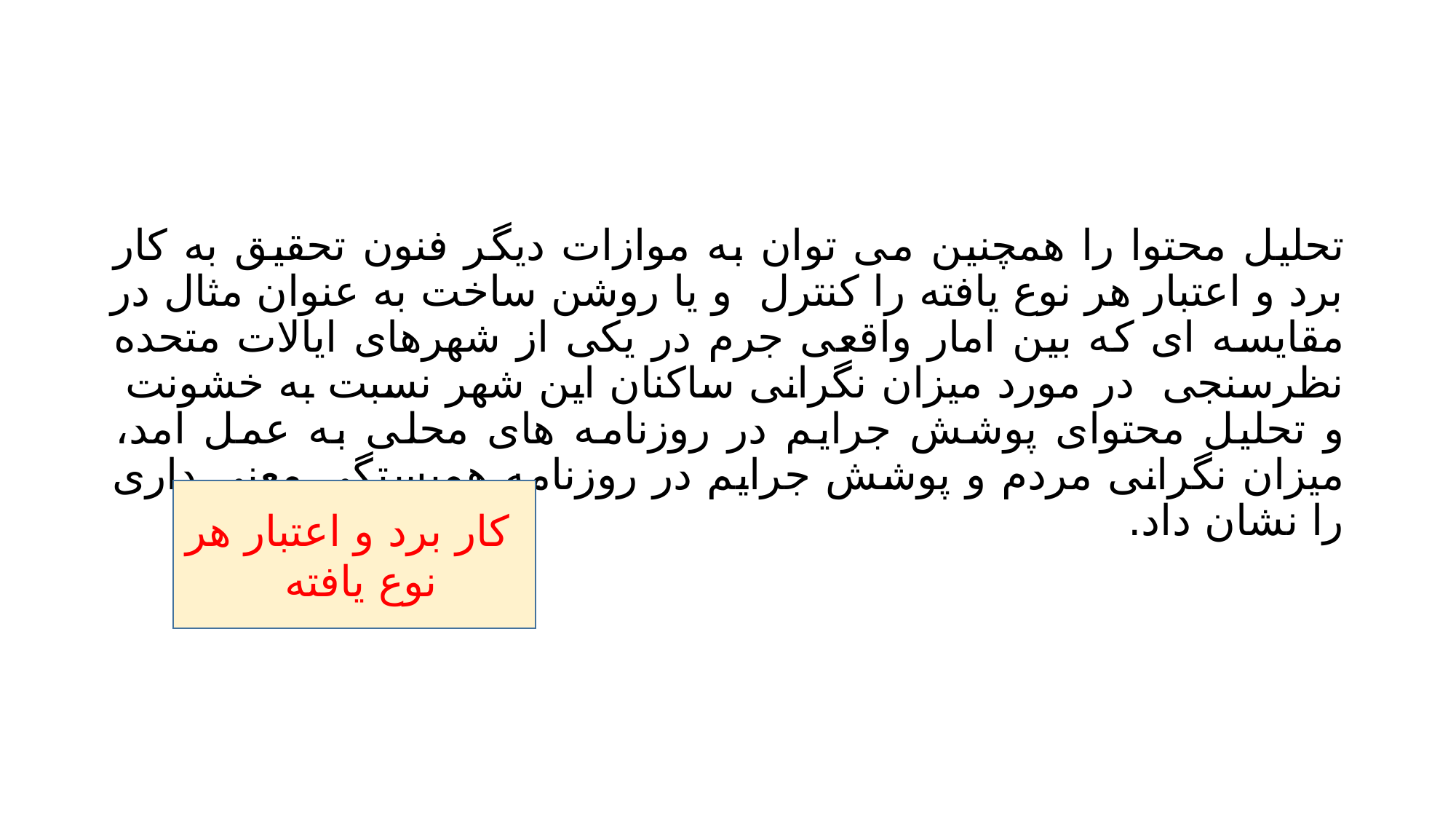

#
تحلیل محتوا را همچنین می توان به موازات دیگر فنون تحقیق به کار برد و اعتبار هر نوع یافته را کنترل  و یا روشن ساخت به عنوان مثال در مقایسه ای که بین امار واقعی جرم در یکی از شهرهای ایالات متحده نظرسنجی  در مورد میزان نگرانی ساکنان این شهر نسبت به خشونت  و تحلیل محتوای پوشش جرایم در روزنامه های محلی به عمل امد، میزان نگرانی مردم و پوشش جرایم در روزنامه همبستگی معنی داری را نشان داد.
 کار برد و اعتبار هر نوع یافته